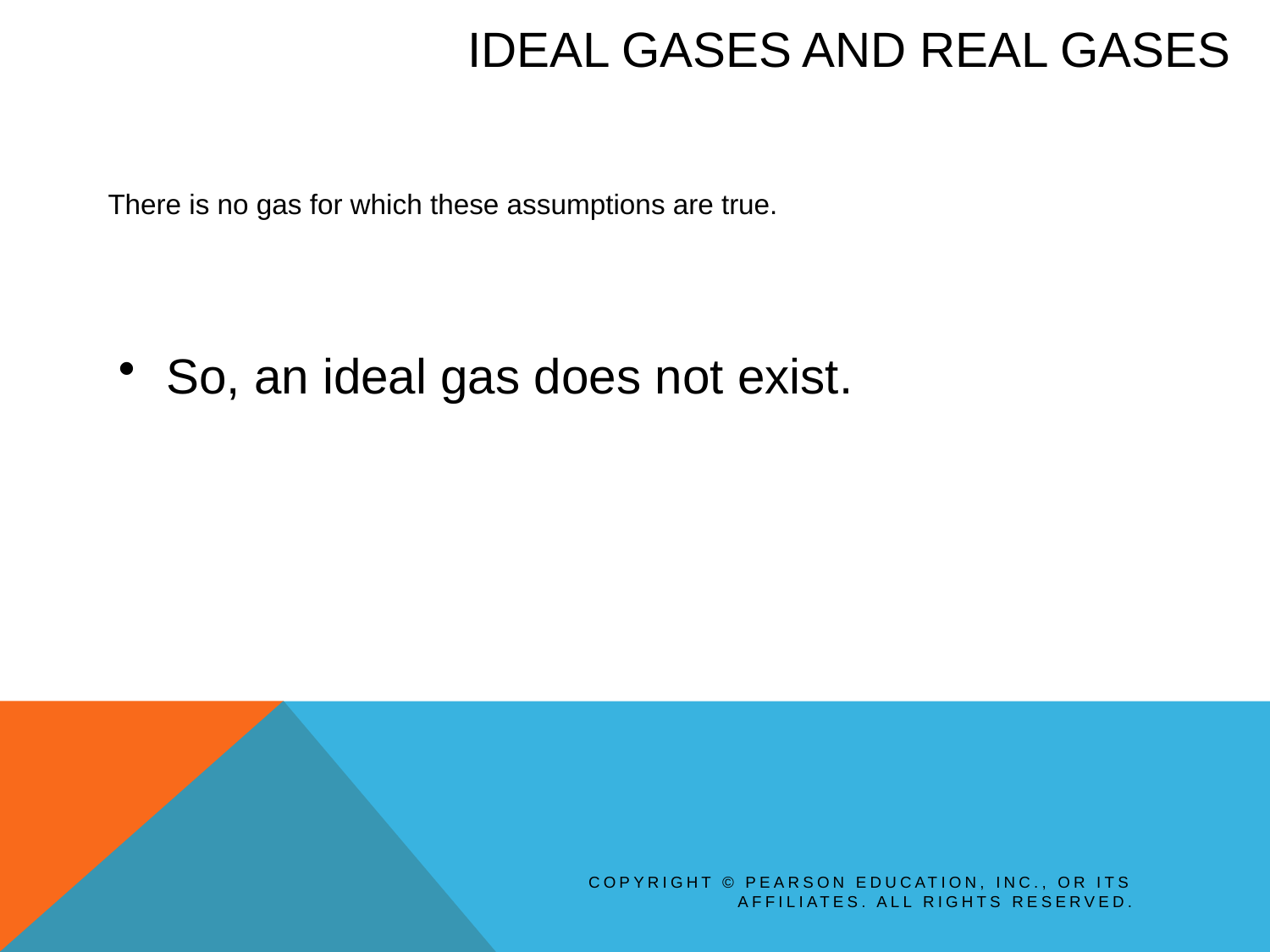

# Ideal Gases and Real Gases
There is no gas for which these assumptions are true.
So, an ideal gas does not exist.
Copyright © Pearson Education, Inc., or its affiliates. All Rights Reserved.